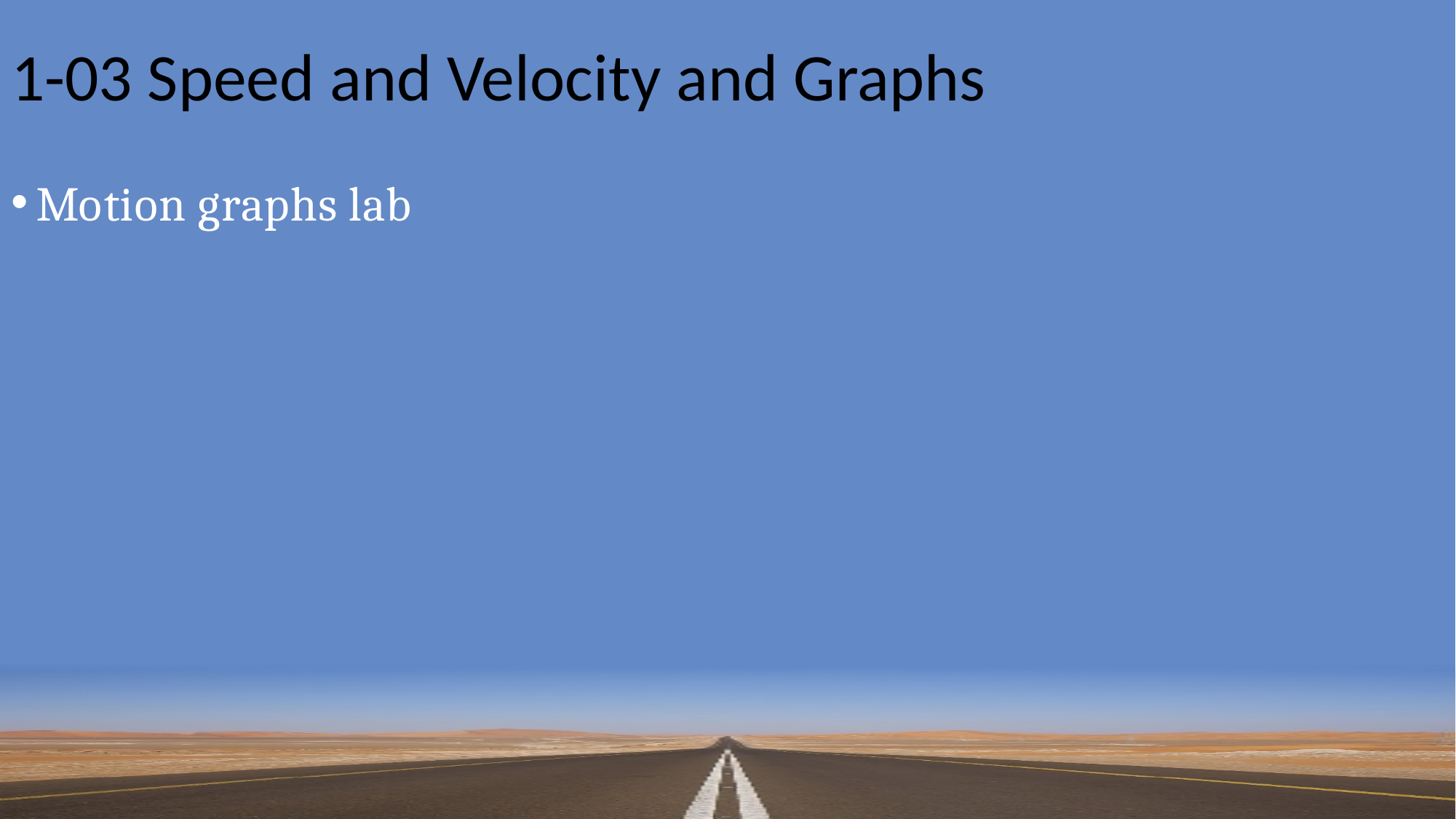

# 1-03 Speed and Velocity and Graphs
Motion graphs lab